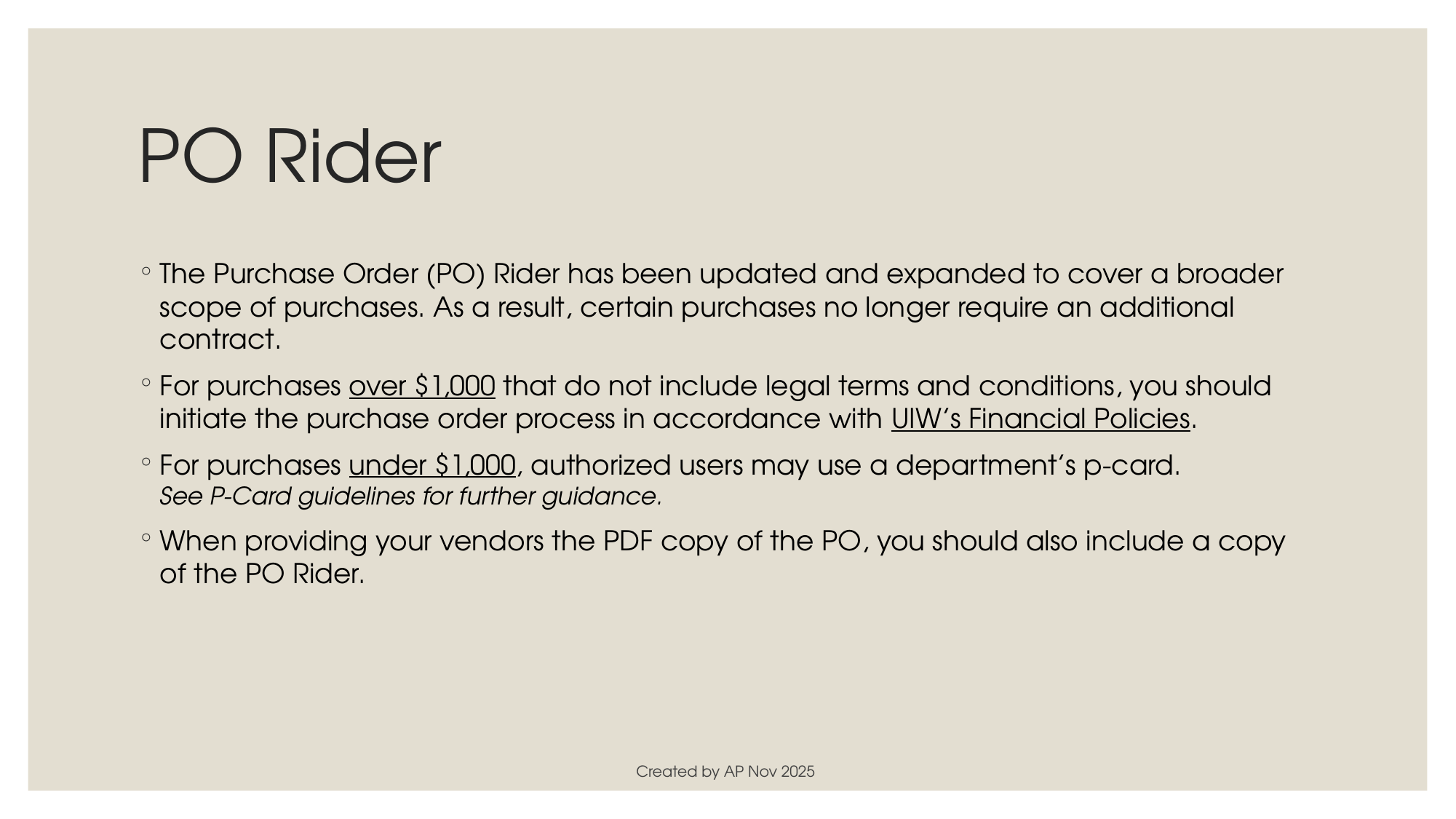

# PO Rider
The Purchase Order (PO) Rider has been updated and expanded to cover a broader scope of purchases. As a result, certain purchases no longer require an additional contract.
For purchases over $1,000 that do not include legal terms and conditions, you should initiate the purchase order process in accordance with UIW’s Financial Policies.
For purchases under $1,000, authorized users may use a department’s p-card.            See P-Card guidelines for further guidance.
When providing your vendors the PDF copy of the PO, you should also include a copy of the PO Rider.

Created by AP Nov 2025